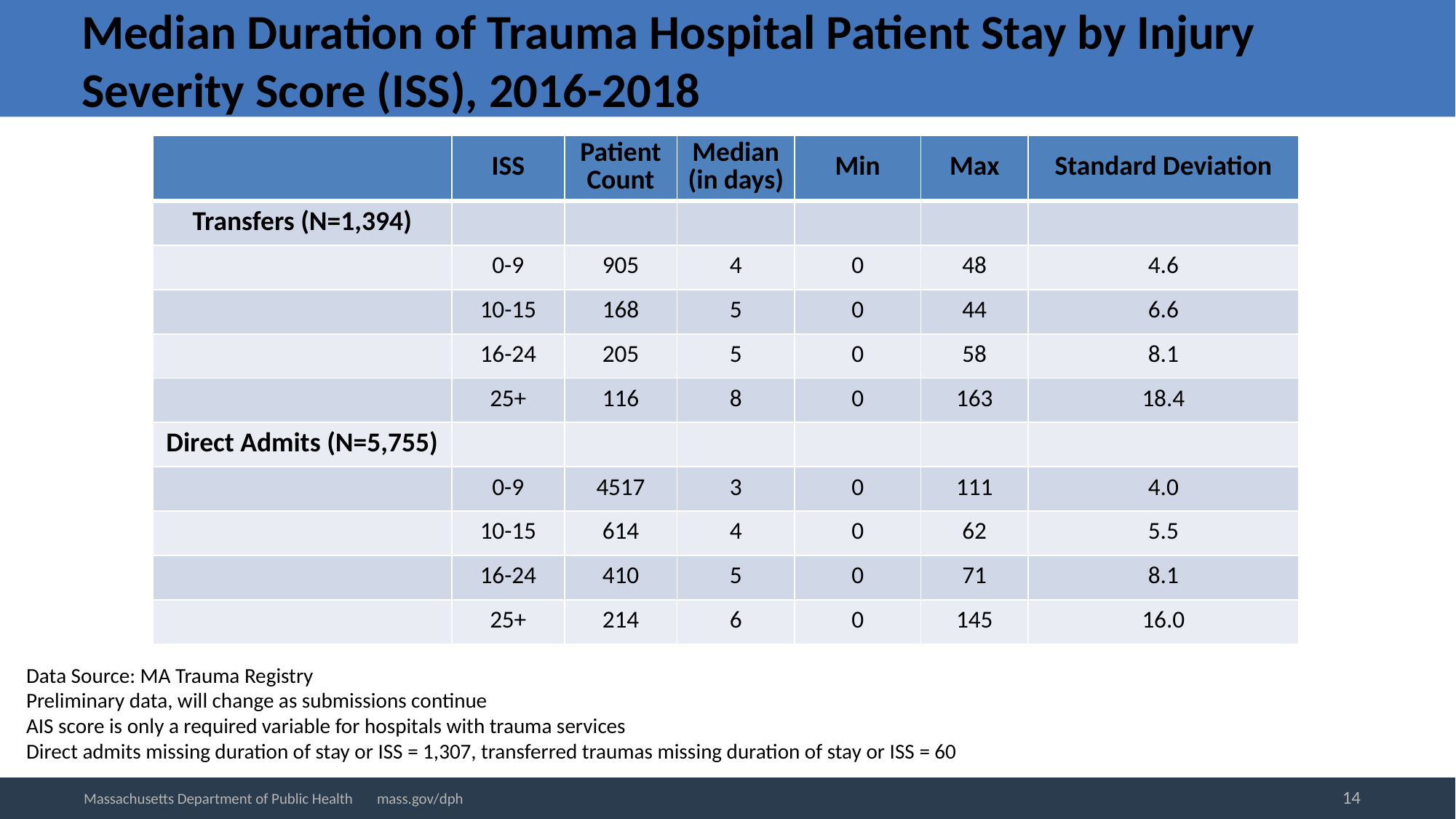

# Median Duration of Trauma Hospital Patient Stay by Injury Severity Score (ISS), 2016-2018
|  | ISS | Patient Count | Median (in days) | Min | Max | Standard Deviation |
| --- | --- | --- | --- | --- | --- | --- |
| Transfers (N=1,394) |  |  |  |  |  |  |
|  | 0-9 | 905 | 4 | 0 | 48 | 4.6 |
|  | 10-15 | 168 | 5 | 0 | 44 | 6.6 |
|  | 16-24 | 205 | 5 | 0 | 58 | 8.1 |
|  | 25+ | 116 | 8 | 0 | 163 | 18.4 |
| Direct Admits (N=5,755) |  |  |  |  |  |  |
|  | 0-9 | 4517 | 3 | 0 | 111 | 4.0 |
|  | 10-15 | 614 | 4 | 0 | 62 | 5.5 |
|  | 16-24 | 410 | 5 | 0 | 71 | 8.1 |
|  | 25+ | 214 | 6 | 0 | 145 | 16.0 |
Injury Severity Score
Data Source: MA Trauma Registry
Preliminary data, will change as submissions continue
AIS score is only a required variable for hospitals with trauma services
Direct admits missing duration of stay or ISS = 1,307, transferred traumas missing duration of stay or ISS = 60
14
Massachusetts Department of Public Health       mass.gov/dph